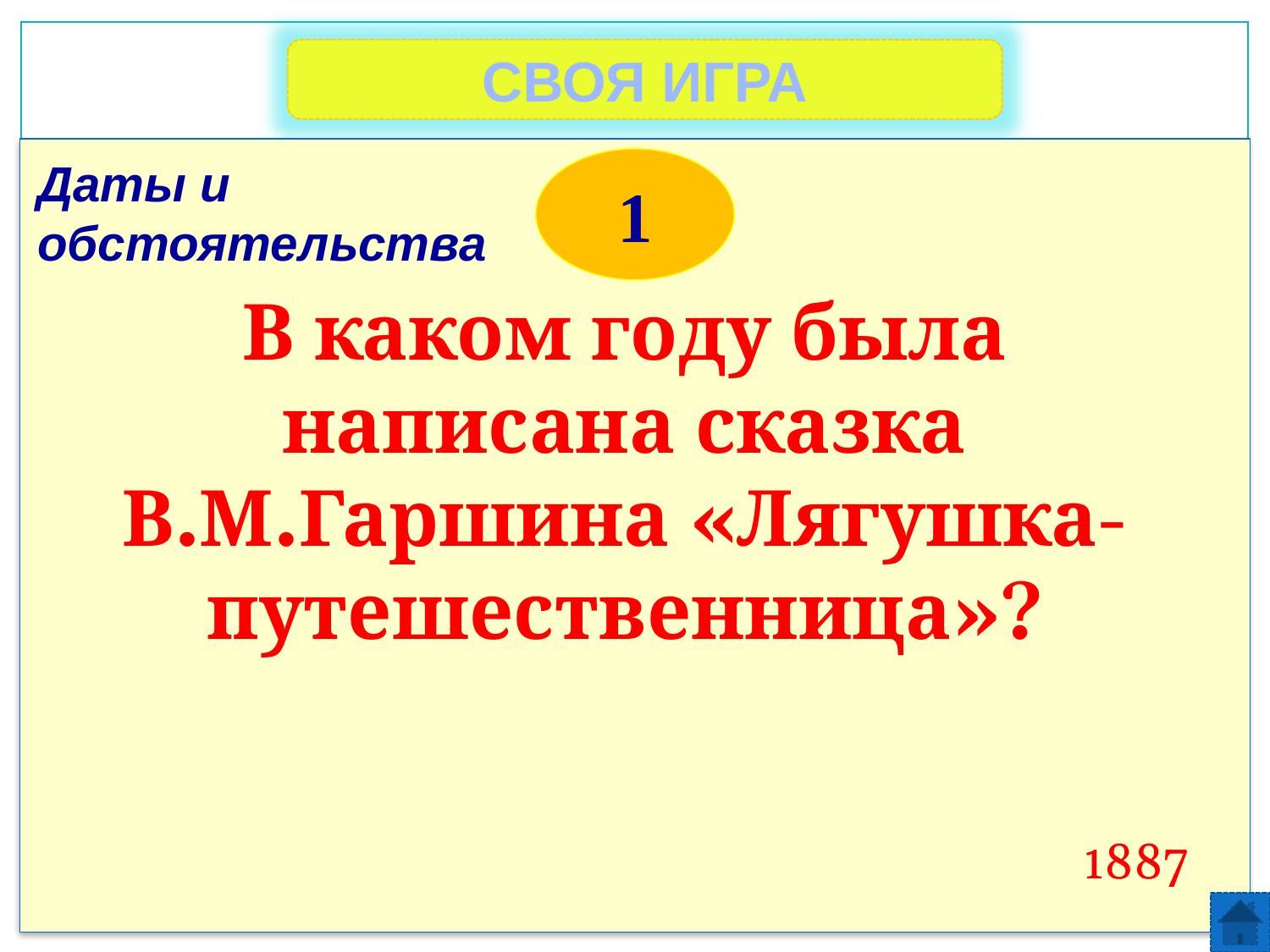

СВОЯ ИГРА

Даты и обстоятельства
1
В каком году была написана сказка В.М.Гаршина «Лягушка-путешественница»?
1887